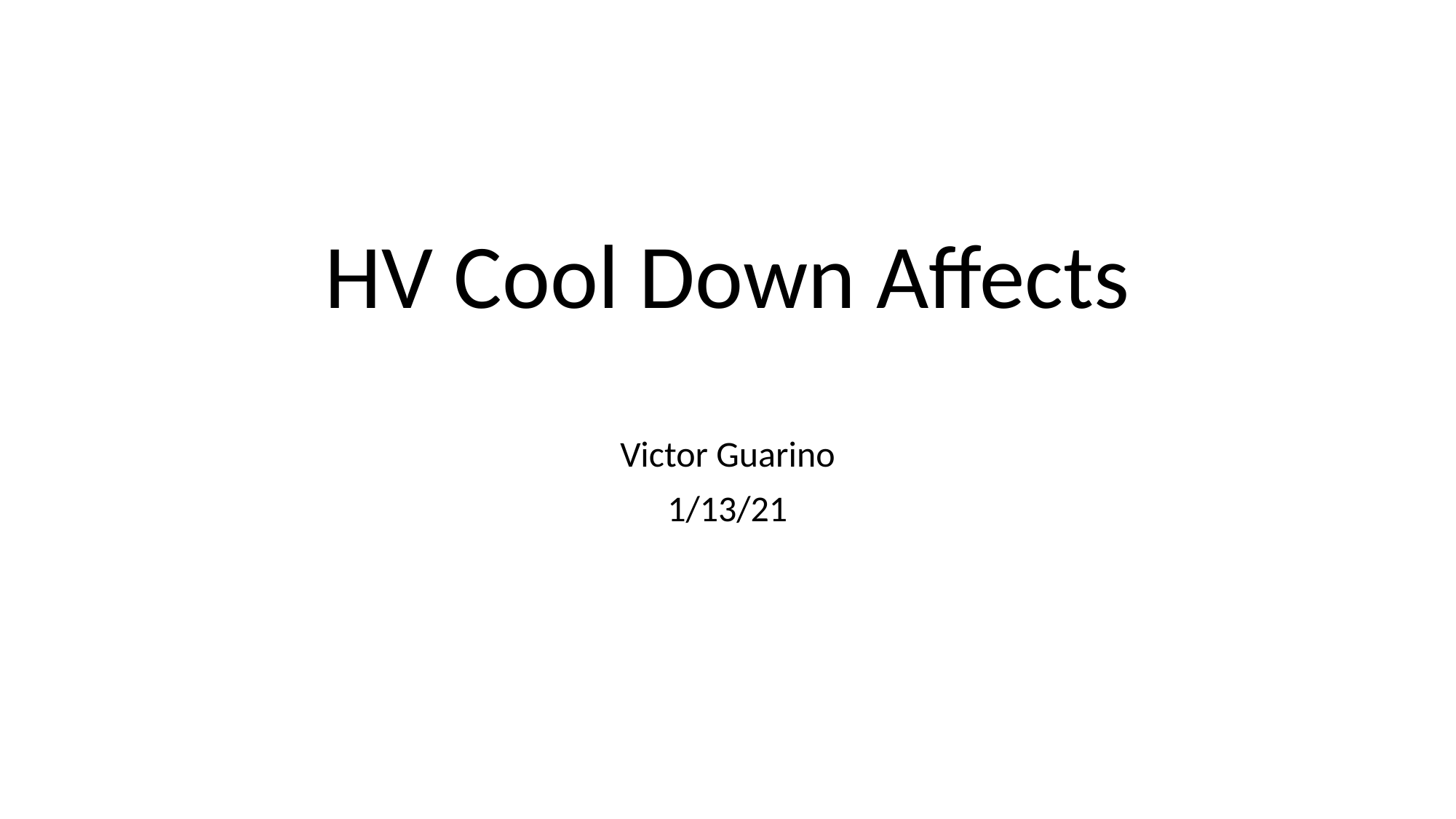

# HV Cool Down Affects
Victor Guarino
1/13/21